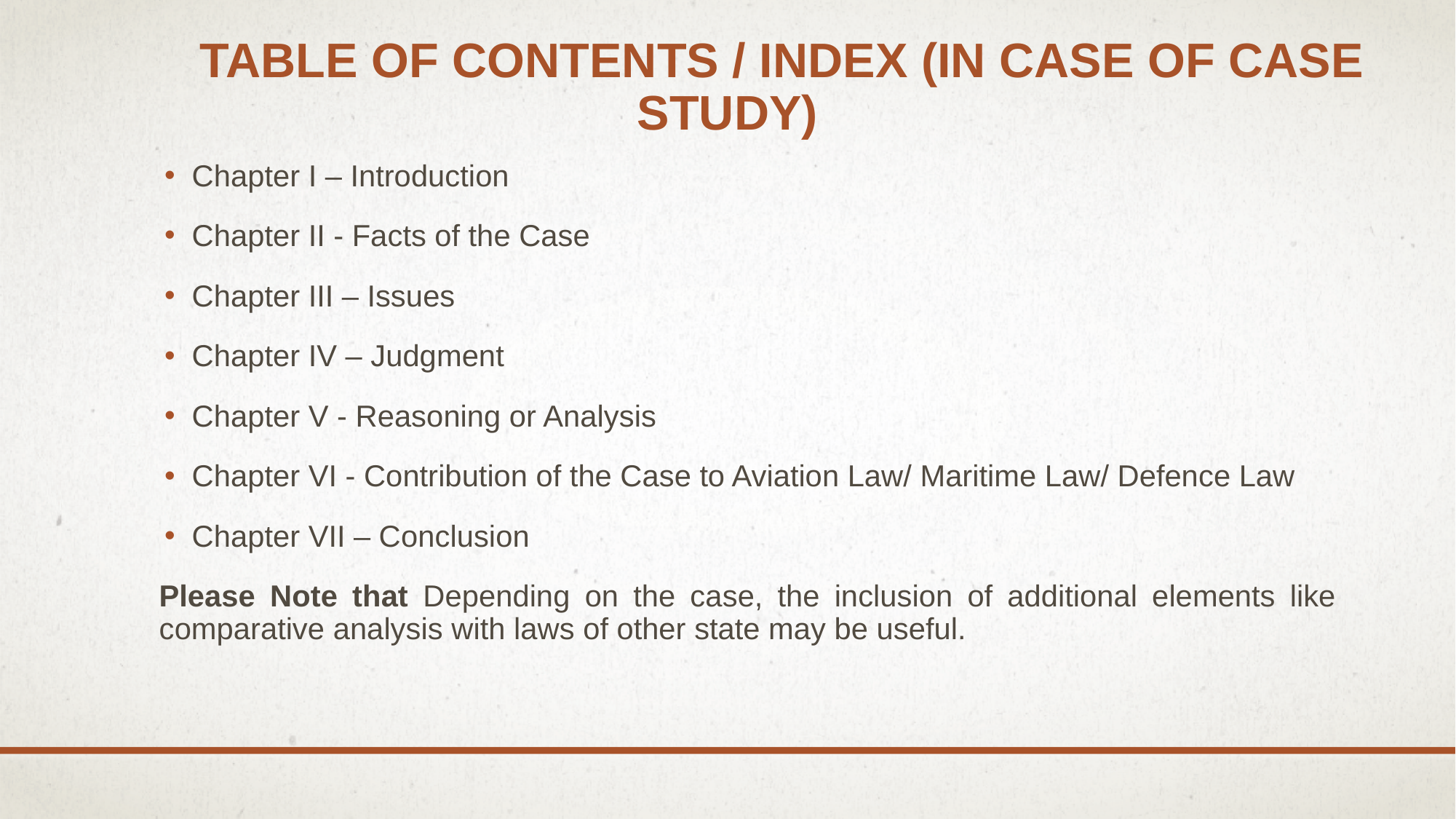

# Table of Contents / Index (in case of case study)
Chapter I – Introduction
Chapter II - Facts of the Case
Chapter III – Issues
Chapter IV – Judgment
Chapter V - Reasoning or Analysis
Chapter VI - Contribution of the Case to Aviation Law/ Maritime Law/ Defence Law
Chapter VII – Conclusion
Please Note that Depending on the case, the inclusion of additional elements like comparative analysis with laws of other state may be useful.